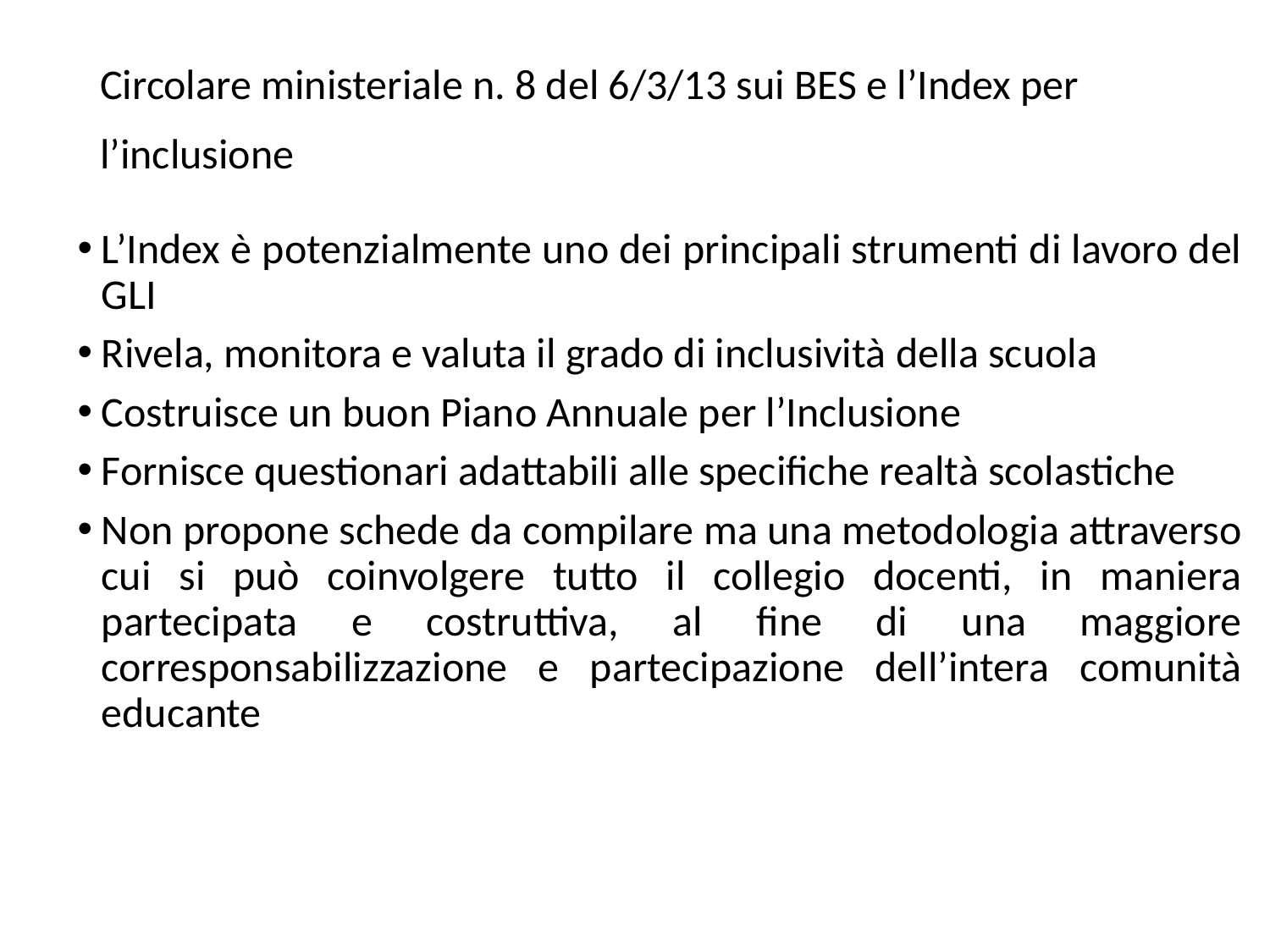

# Circolare ministeriale n. 8 del 6/3/13 sui BES e l’Index per l’inclusione
L’Index è potenzialmente uno dei principali strumenti di lavoro del GLI
Rivela, monitora e valuta il grado di inclusività della scuola
Costruisce un buon Piano Annuale per l’Inclusione
Fornisce questionari adattabili alle specifiche realtà scolastiche
Non propone schede da compilare ma una metodologia attraverso cui si può coinvolgere tutto il collegio docenti, in maniera partecipata e costruttiva, al fine di una maggiore corresponsabilizzazione e partecipazione dell’intera comunità educante